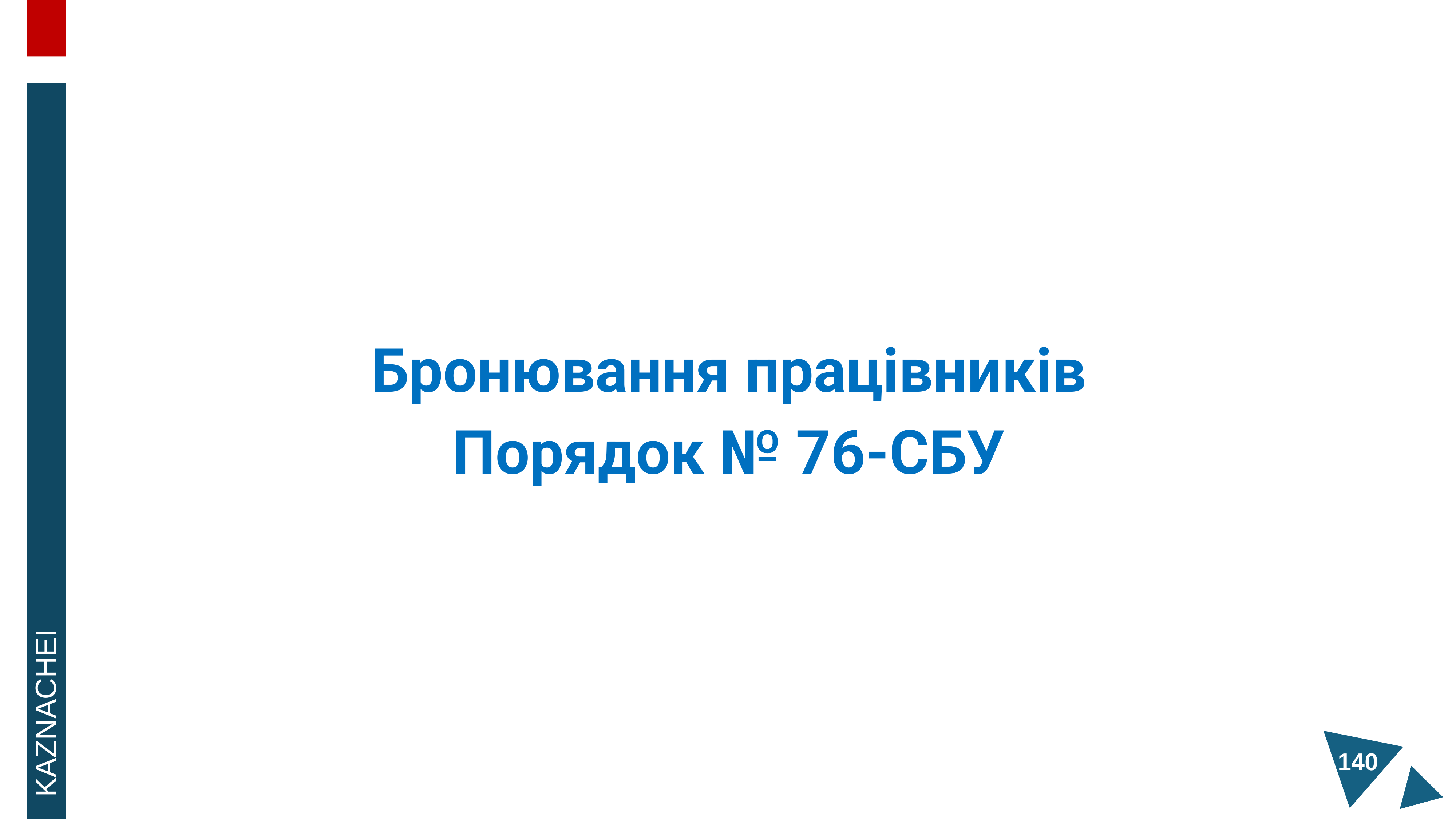

Бронювання працівників
Порядок № 76-СБУ
KAZNACHEI

140